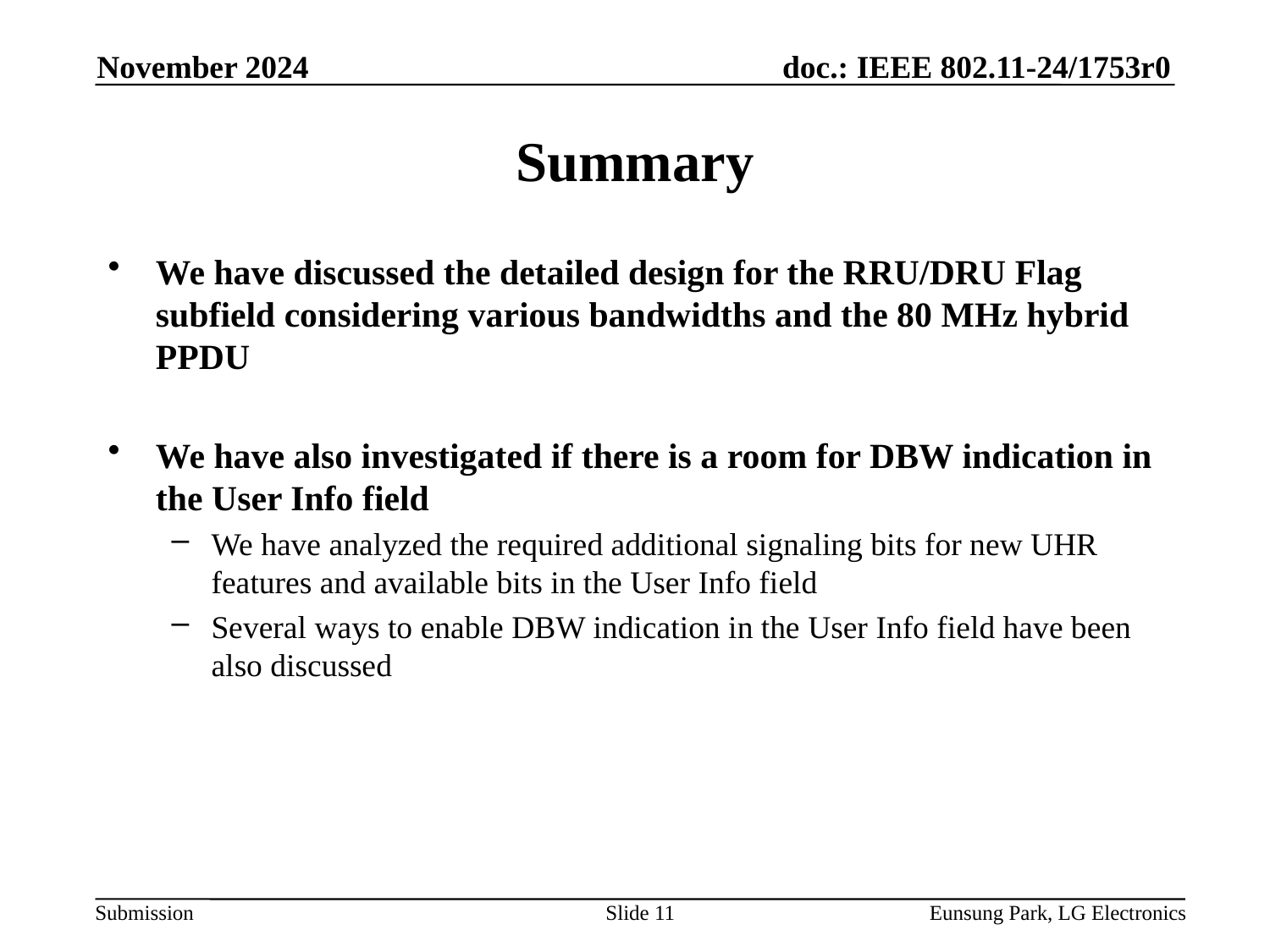

November 2024
# Summary
We have discussed the detailed design for the RRU/DRU Flag subfield considering various bandwidths and the 80 MHz hybrid PPDU

We have also investigated if there is a room for DBW indication in the User Info field
We have analyzed the required additional signaling bits for new UHR features and available bits in the User Info field
Several ways to enable DBW indication in the User Info field have been also discussed
Slide 11
Eunsung Park, LG Electronics